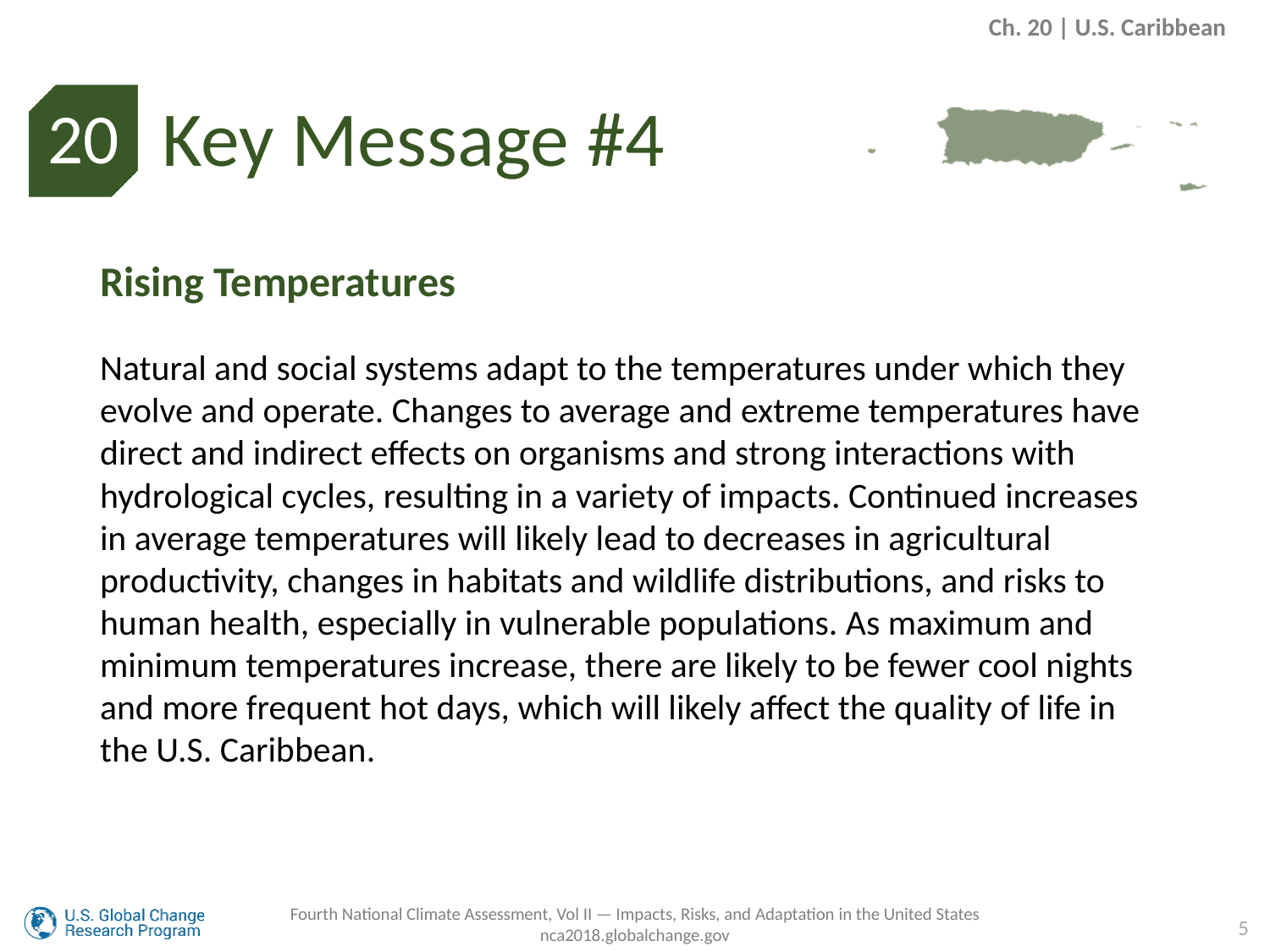

Ch. 20 | U.S. Caribbean
Key Message #4
20
Rising Temperatures
Natural and social systems adapt to the temperatures under which they evolve and operate. Changes to average and extreme temperatures have direct and indirect effects on organisms and strong interactions with hydrological cycles, resulting in a variety of impacts. Continued increases in average temperatures will likely lead to decreases in agricultural productivity, changes in habitats and wildlife distributions, and risks to human health, especially in vulnerable populations. As maximum and minimum temperatures increase, there are likely to be fewer cool nights and more frequent hot days, which will likely affect the quality of life in the U.S. Caribbean.